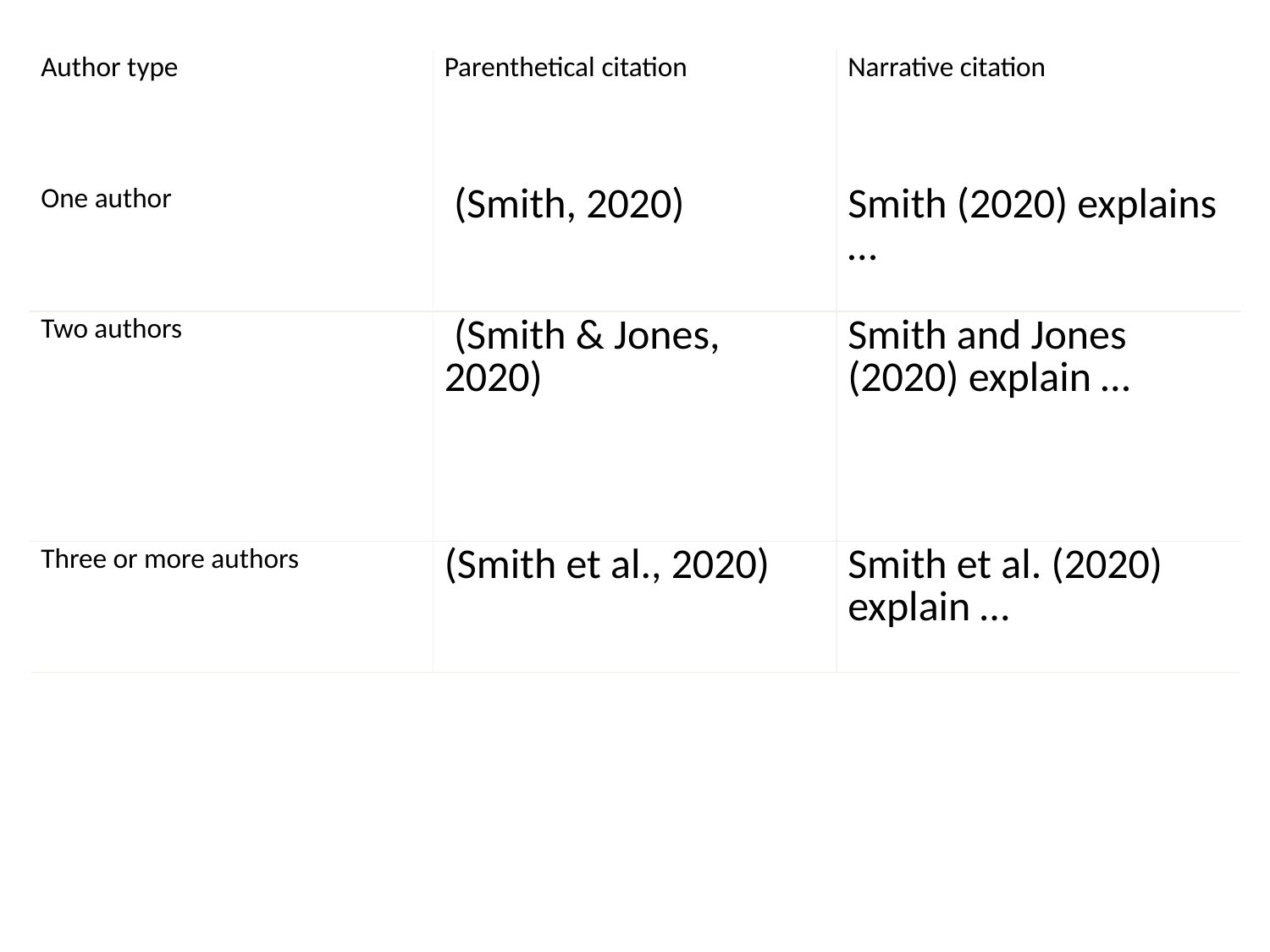

| Author type | Parenthetical citation | Narrative citation |
| --- | --- | --- |
| One author | (Smith, 2020) | Smith (2020) explains … |
| Two authors | (Smith & Jones, 2020) | Smith and Jones (2020) explain … |
| Three or more authors | (Smith et al., 2020) | Smith et al. (2020) explain … |